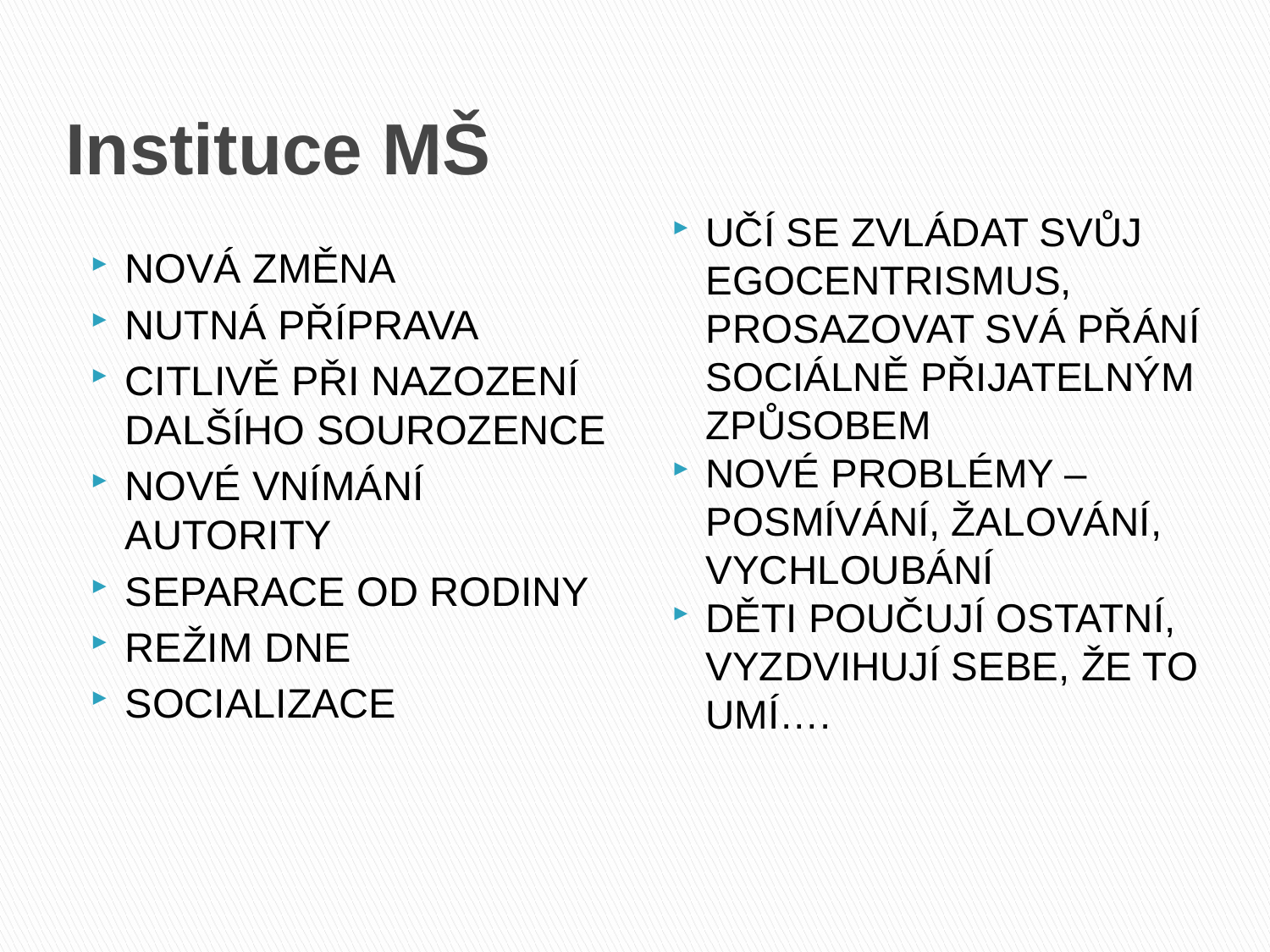

# Instituce MŠ
UČÍ SE ZVLÁDAT SVŮJ EGOCENTRISMUS, PROSAZOVAT SVÁ PŘÁNÍ SOCIÁLNĚ PŘIJATELNÝM ZPŮSOBEM
NOVÉ PROBLÉMY – POSMÍVÁNÍ, ŽALOVÁNÍ, VYCHLOUBÁNÍ
DĚTI POUČUJÍ OSTATNÍ, VYZDVIHUJÍ SEBE, ŽE TO UMÍ….

NOVÁ ZMĚNA
NUTNÁ PŘÍPRAVA
CITLIVĚ PŘI NAZOZENÍ DALŠÍHO SOUROZENCE
NOVÉ VNÍMÁNÍ AUTORITY
SEPARACE OD RODINY
REŽIM DNE
SOCIALIZACE